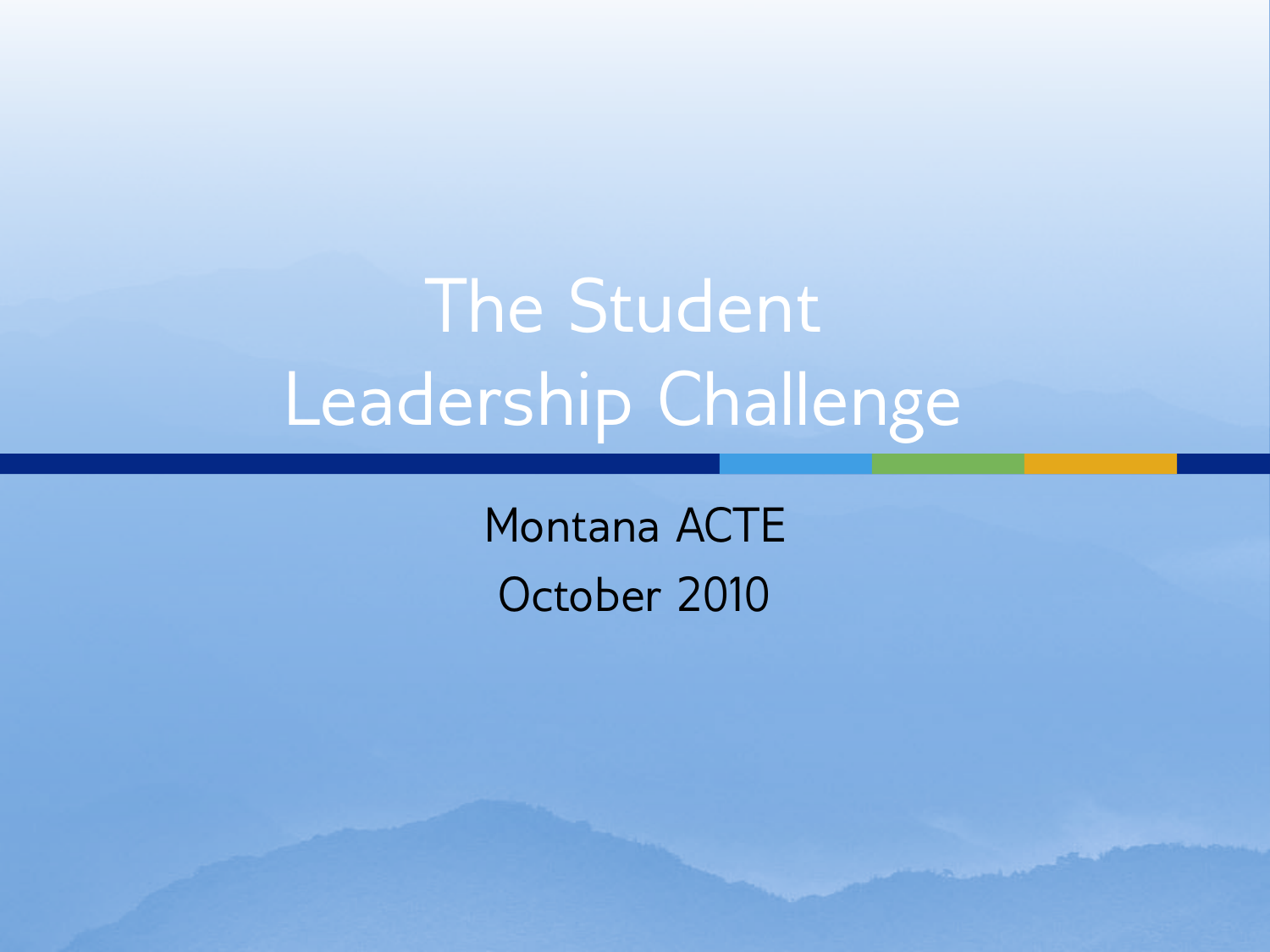

# The Student Leadership Challenge
Montana ACTE
October 2010